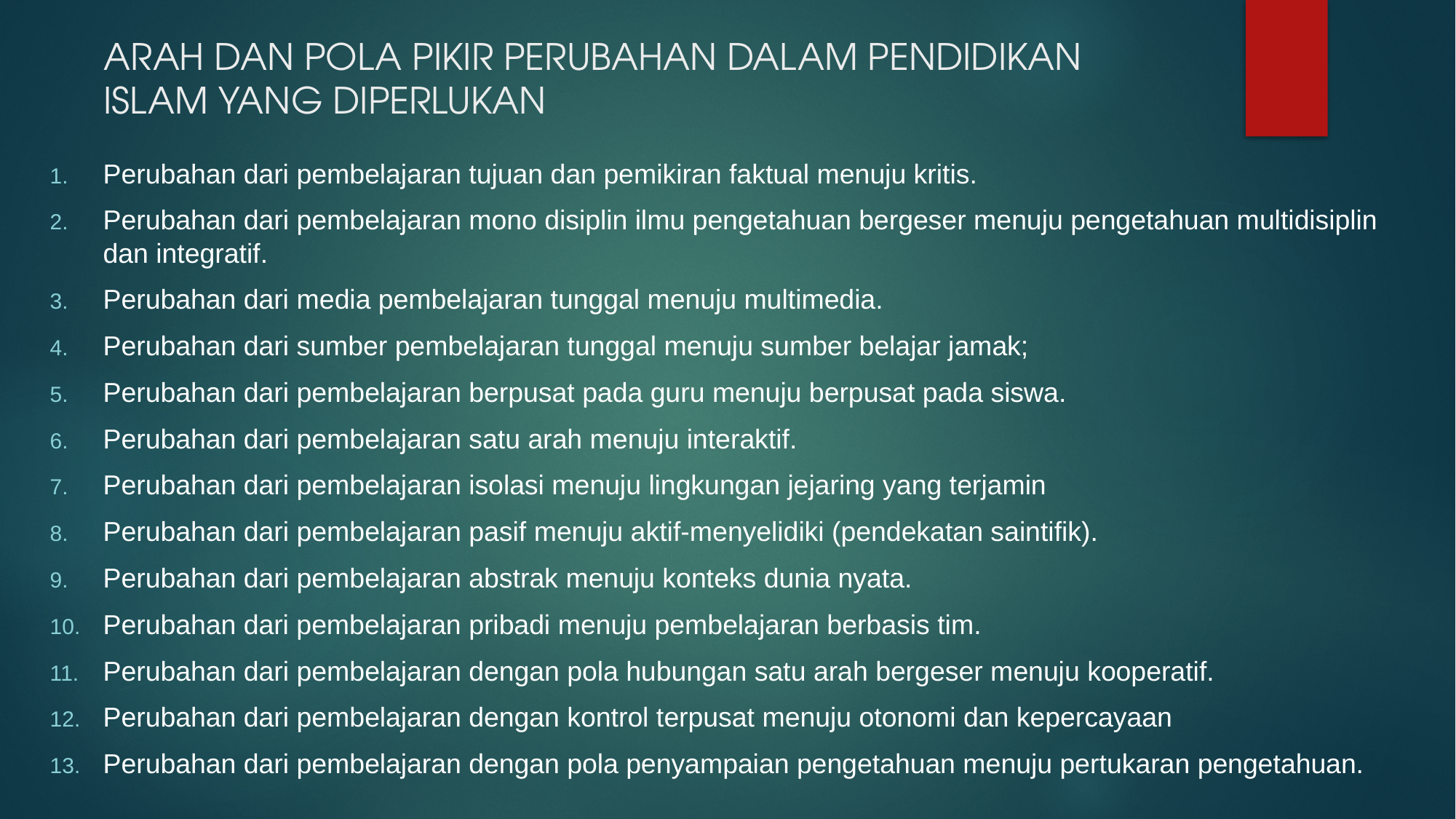

# ARAH DAN POLA PIKIR PERUBAHAN DALAM PENDIDIKAN ISLAM YANG DIPERLUKAN
Perubahan dari pembelajaran tujuan dan pemikiran faktual menuju kritis.
Perubahan dari pembelajaran mono disiplin ilmu pengetahuan bergeser menuju pengetahuan multidisiplin dan integratif.
Perubahan dari media pembelajaran tunggal menuju multimedia.
Perubahan dari sumber pembelajaran tunggal menuju sumber belajar jamak;
Perubahan dari pembelajaran berpusat pada guru menuju berpusat pada siswa.
Perubahan dari pembelajaran satu arah menuju interaktif.
Perubahan dari pembelajaran isolasi menuju lingkungan jejaring yang terjamin
Perubahan dari pembelajaran pasif menuju aktif-menyelidiki (pendekatan saintifik).
Perubahan dari pembelajaran abstrak menuju konteks dunia nyata.
Perubahan dari pembelajaran pribadi menuju pembelajaran berbasis tim.
Perubahan dari pembelajaran dengan pola hubungan satu arah bergeser menuju kooperatif.
Perubahan dari pembelajaran dengan kontrol terpusat menuju otonomi dan kepercayaan
Perubahan dari pembelajaran dengan pola penyampaian pengetahuan menuju pertukaran pengetahuan.